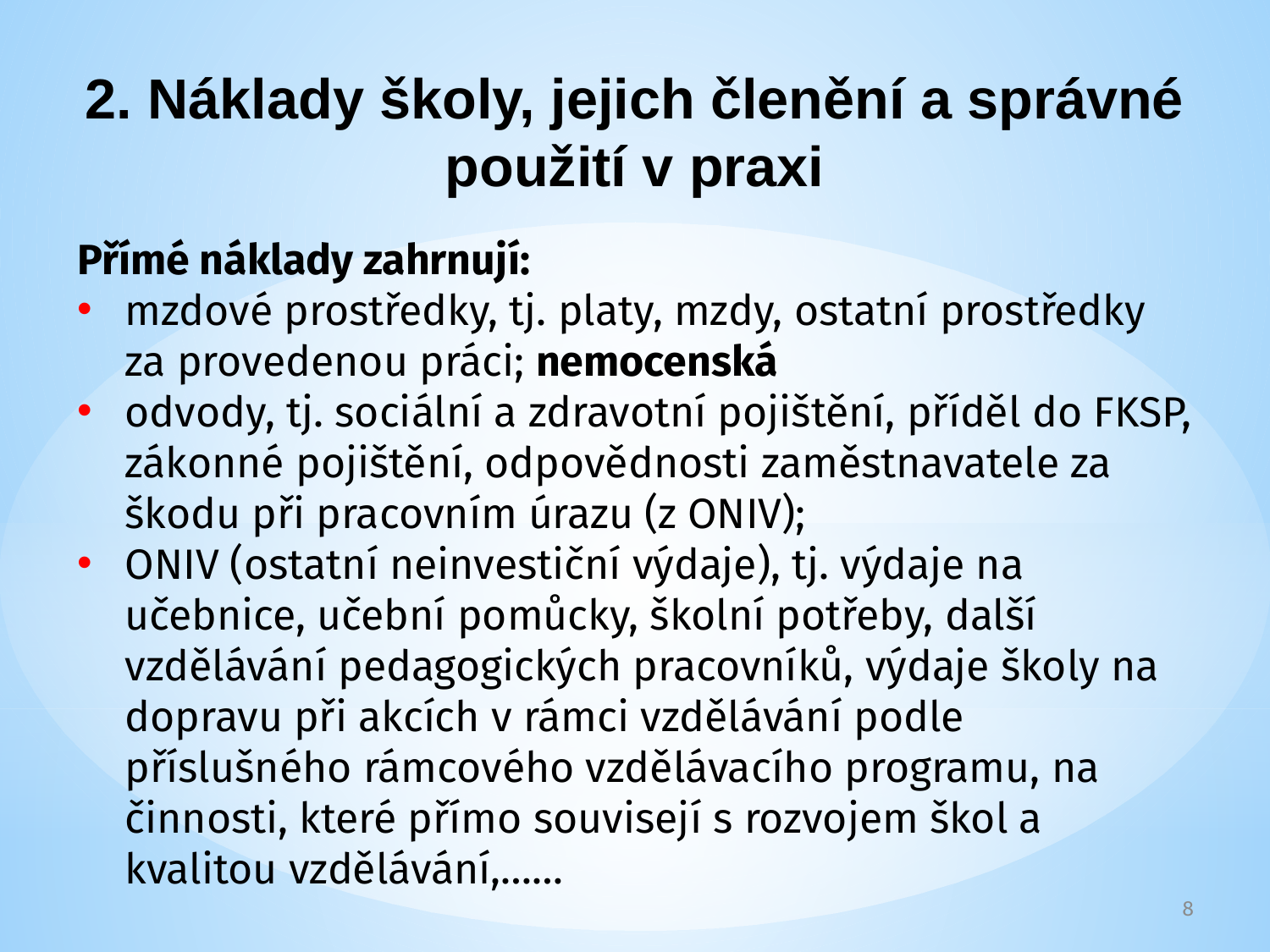

2. Náklady školy, jejich členění a správné použití v praxi
Přímé náklady zahrnují:
mzdové prostředky, tj. platy, mzdy, ostatní prostředky za provedenou práci; nemocenská
odvody, tj. sociální a zdravotní pojištění, příděl do FKSP, zákonné pojištění, odpovědnosti zaměstnavatele za škodu při pracovním úrazu (z ONIV);
ONIV (ostatní neinvestiční výdaje), tj. výdaje na učebnice, učební pomůcky, školní potřeby, další vzdělávání pedagogických pracovníků, výdaje školy na dopravu při akcích v rámci vzdělávání podle příslušného rámcového vzdělávacího programu, na činnosti, které přímo souvisejí s rozvojem škol a kvalitou vzdělávání,……

8